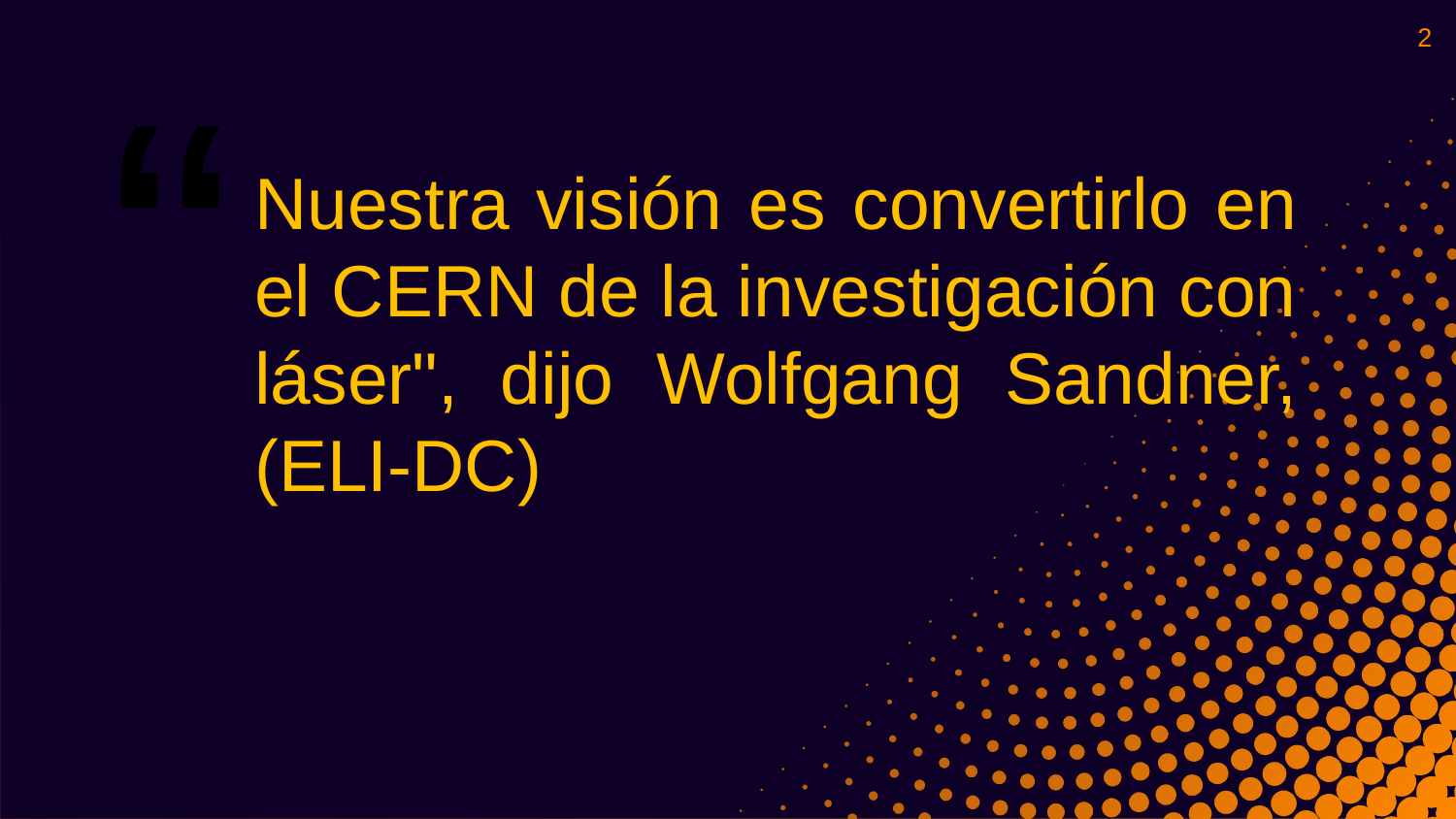

2
Nuestra visión es convertirlo en el CERN de la investigación con láser", dijo Wolfgang Sandner, (ELI-DC)